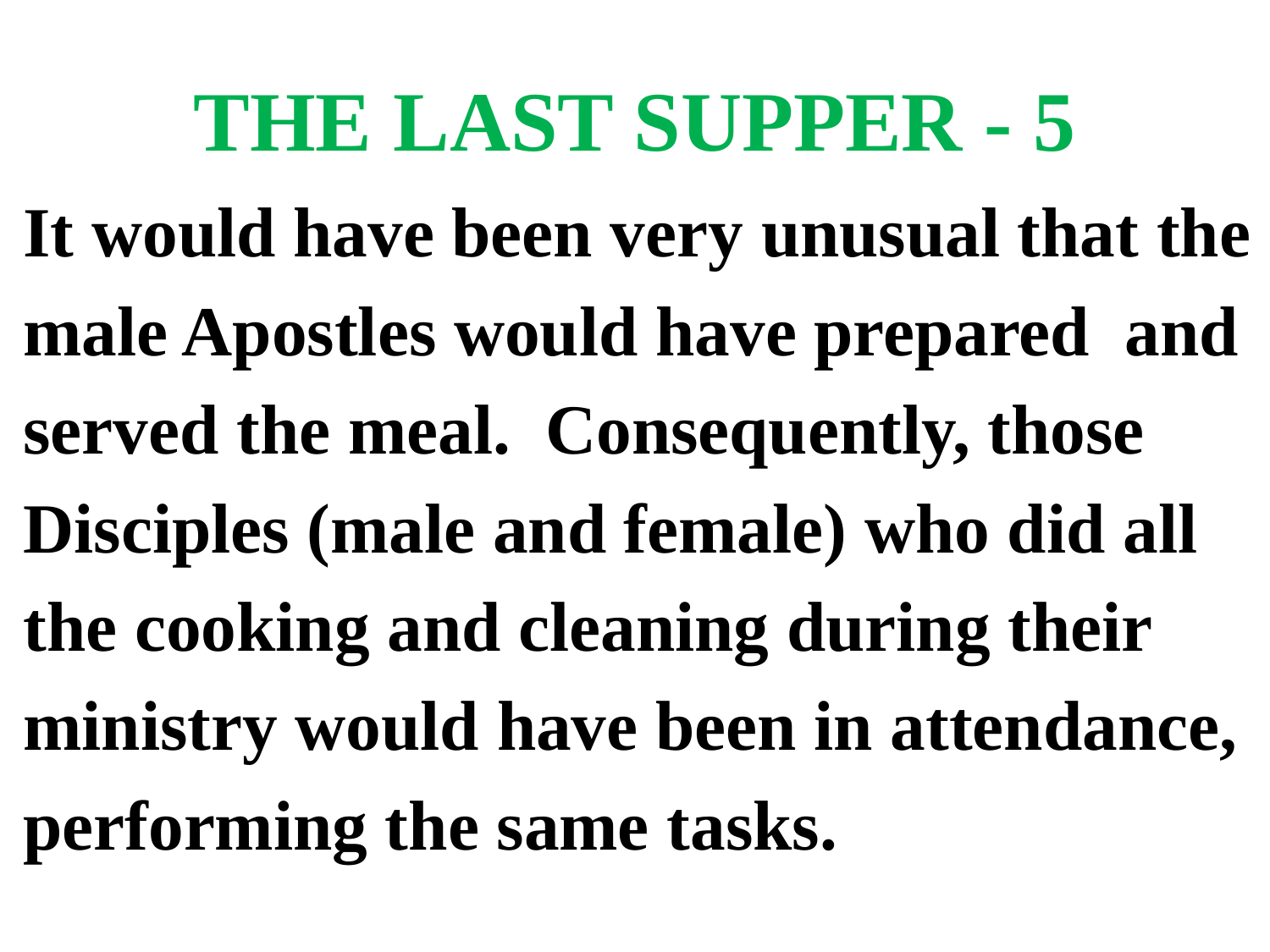

# THE LAST SUPPER - 5
It would have been very unusual that the
male Apostles would have prepared  and
served the meal.  Consequently, those
Disciples (male and female) who did all
the cooking and cleaning during their
ministry would have been in attendance,
performing the same tasks.